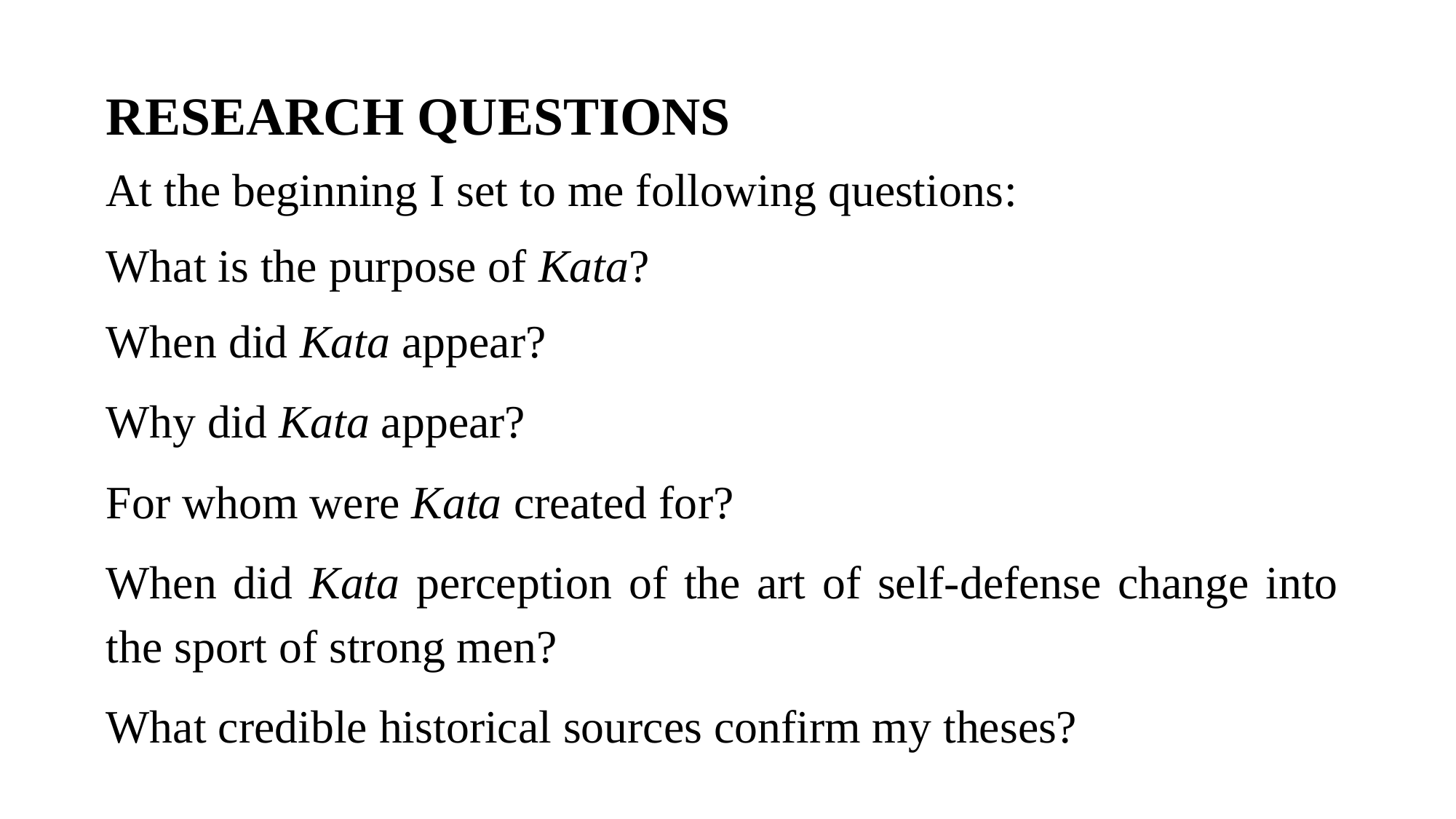

RESEARCH QUESTIONS
At the beginning I set to me following questions:
What is the purpose of Kata?
When did Kata appear?
Why did Kata appear?
For whom were Kata created for?
When did Kata perception of the art of self-defense change into the sport of strong men?
What credible historical sources confirm my theses?